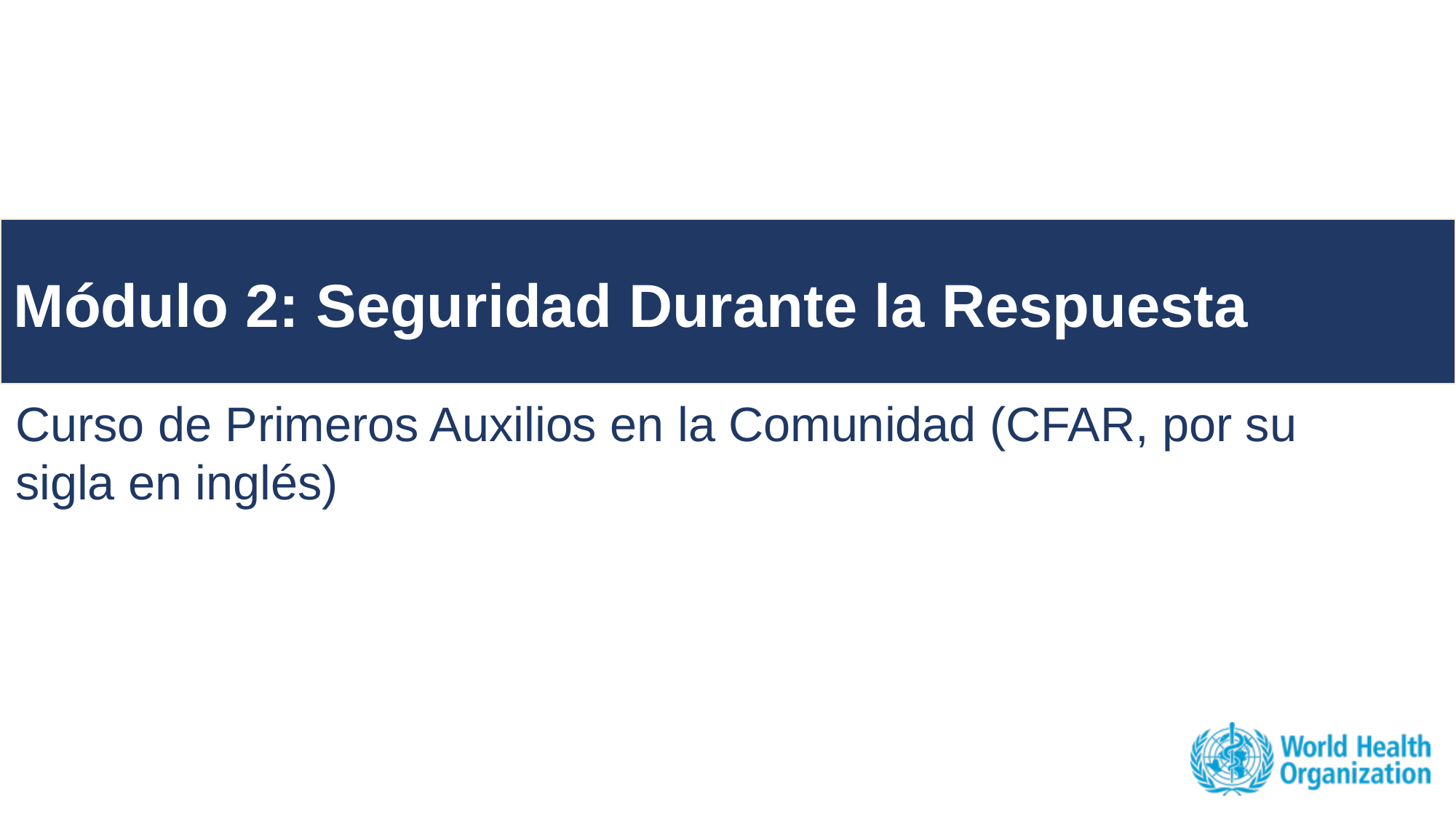

# Módulo 2: Seguridad Durante la Respuesta
Curso de Primeros Auxilios en la Comunidad (CFAR, por su sigla en inglés)